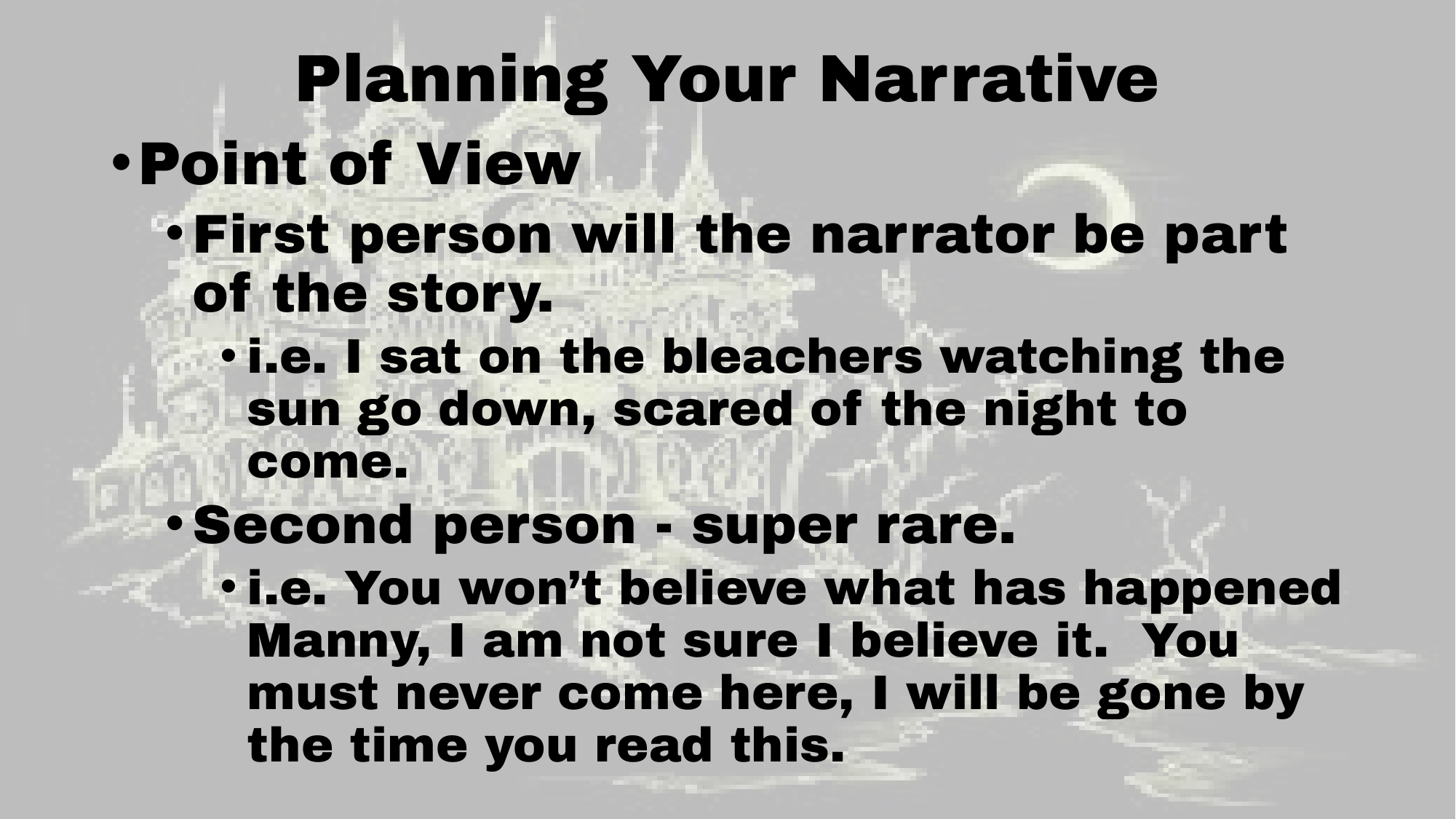

# Planning Your Narrative
Point of View
First person will the narrator be part of the story.
i.e. I sat on the bleachers watching the sun go down, scared of the night to come.
Second person - super rare.
i.e. You won’t believe what has happened Manny, I am not sure I believe it.  You must never come here, I will be gone by the time you read this.